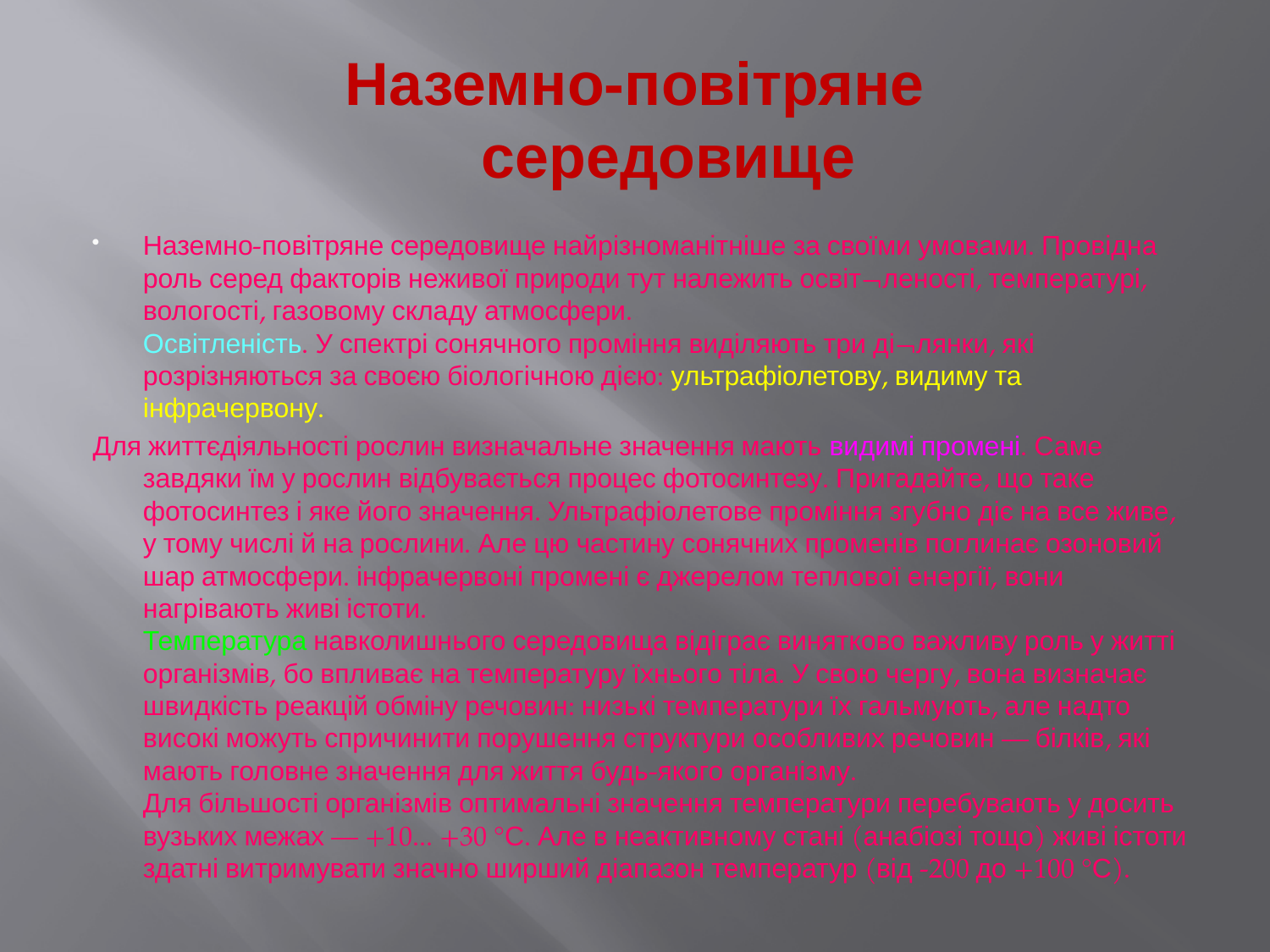

# Наземно-повітряне середовище
Наземно-повітряне середовище найрізноманітніше за своїми умовами. Провідна роль серед факторів неживої природи тут належить освіт¬леності, температурі, вологості, газовому складу атмосфери.
Освітленість. У спектрі сонячного проміння виділяють три ді¬лянки, які розрізняються за своєю біологічною дією: ультрафіолетову, видиму та інфрачервону.
Для життєдіяльності рослин визначальне значення мають видимі промені. Саме завдяки їм у рослин відбувається процес фотосинтезу. Пригадайте, що таке фотосинтез і яке його значення. Ультрафіолетове проміння згубно діє на все живе, у тому числі й на рослини. Але цю частину сонячних променів поглинає озоновий шар атмосфери. інфрачервоні промені є джерелом теплової енергії, вони нагрівають живі істоти.
Температура навколишнього середовища відіграє винятково важливу роль у житті організмів, бо впливає на температуру їхнього тіла. У свою чергу, вона визначає швидкість реакцій обміну речовин: низькі температури їх гальмують, але надто високі можуть спричинити порушення структури особливих речовин — білків, які мають головне значення для життя будь-якого організму.
Для більшості організмів оптимальні значення температури перебувають у досить вузьких межах — +10... +30 °С. Але в неактивному стані (анабіозі тощо) живі істоти здатні витримувати значно ширший діапазон температур (від -200 до +100 °С).